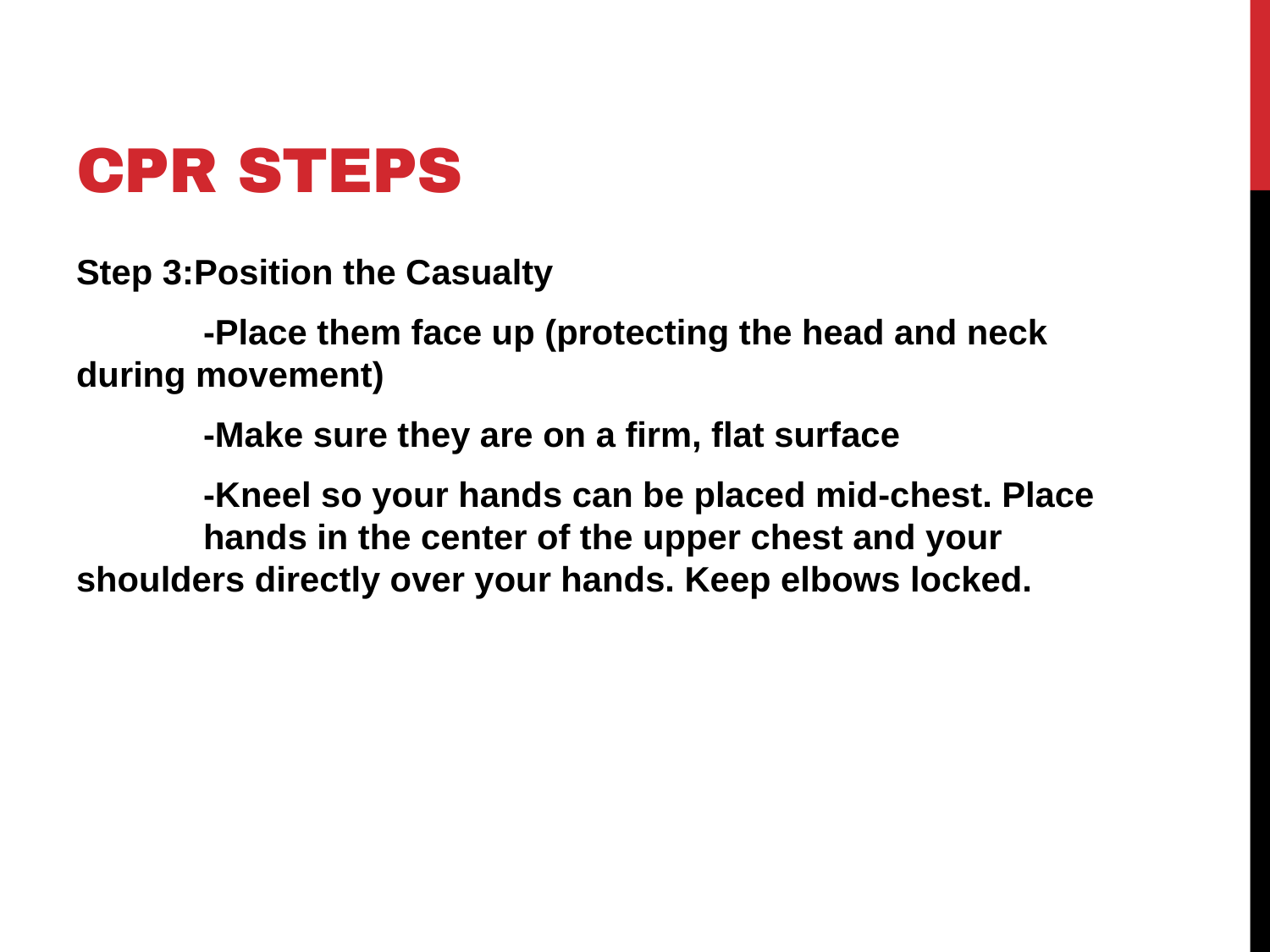

# CPR Steps
Step 3:Position the Casualty
	-Place them face up (protecting the head and neck 	during movement)
	-Make sure they are on a firm, flat surface
	-Kneel so your hands can be placed mid-chest. Place 	hands in the center of the upper chest and your 	shoulders directly over your hands. Keep elbows locked.